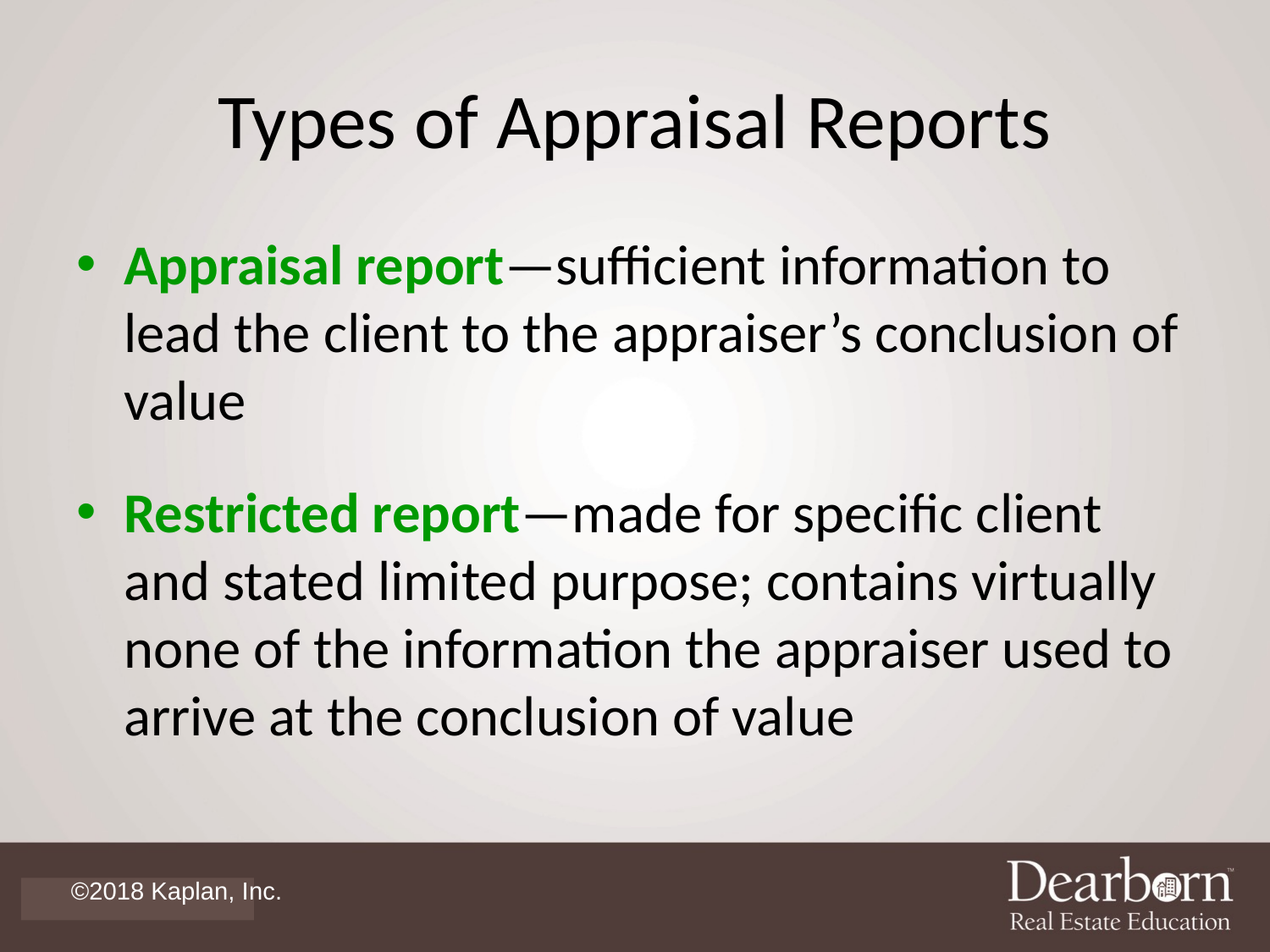

# Types of Appraisal Reports
Appraisal report—sufficient information to lead the client to the appraiser’s conclusion of value
Restricted report—made for specific client and stated limited purpose; contains virtually none of the information the appraiser used to arrive at the conclusion of value